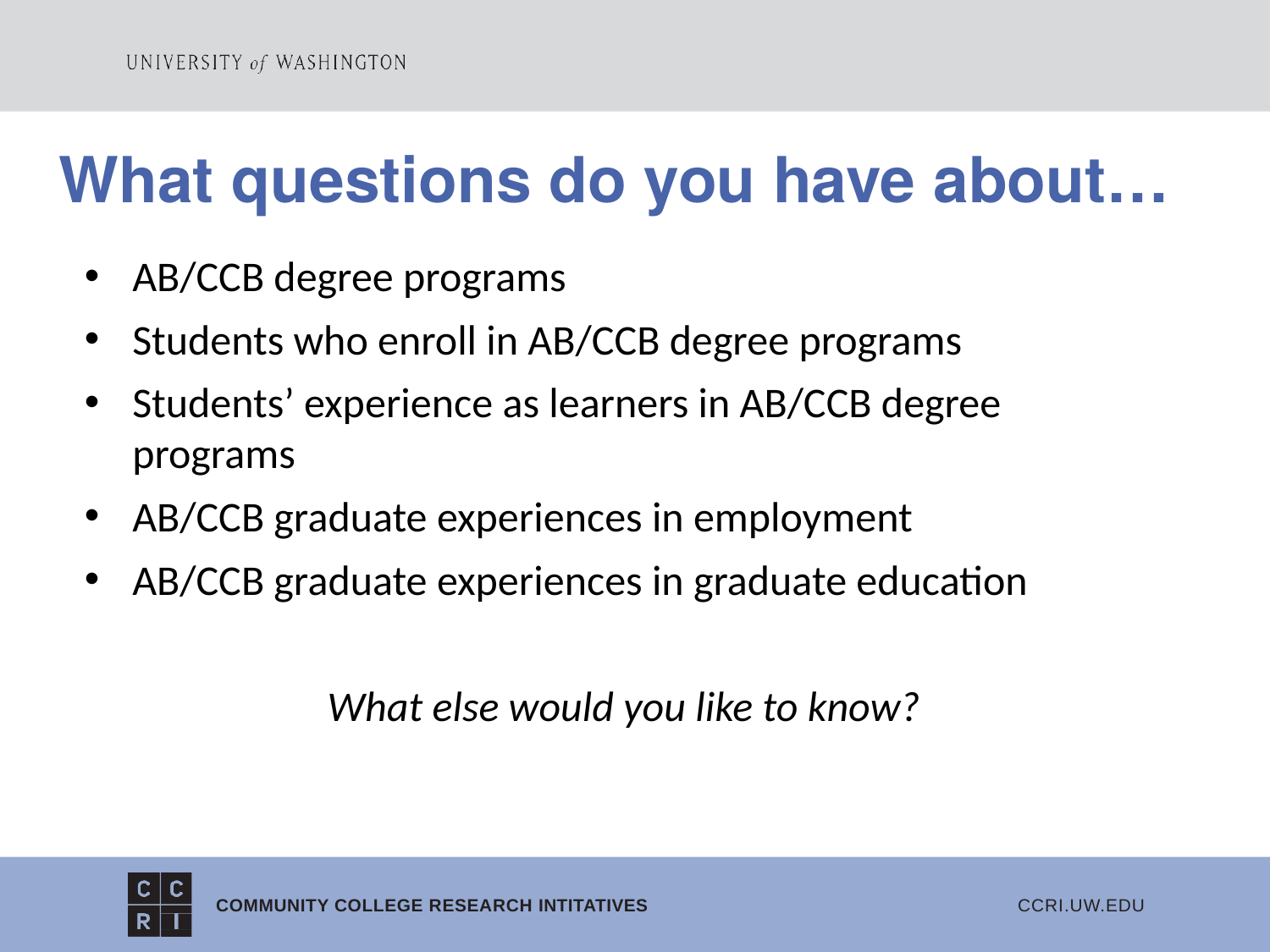

# What questions do you have about…
AB/CCB degree programs
Students who enroll in AB/CCB degree programs
Students’ experience as learners in AB/CCB degree programs
AB/CCB graduate experiences in employment
AB/CCB graduate experiences in graduate education

What else would you like to know?

COMMUNITY COLLEGE RESEARCH INTITATIVES
CCRI.UW.EDU